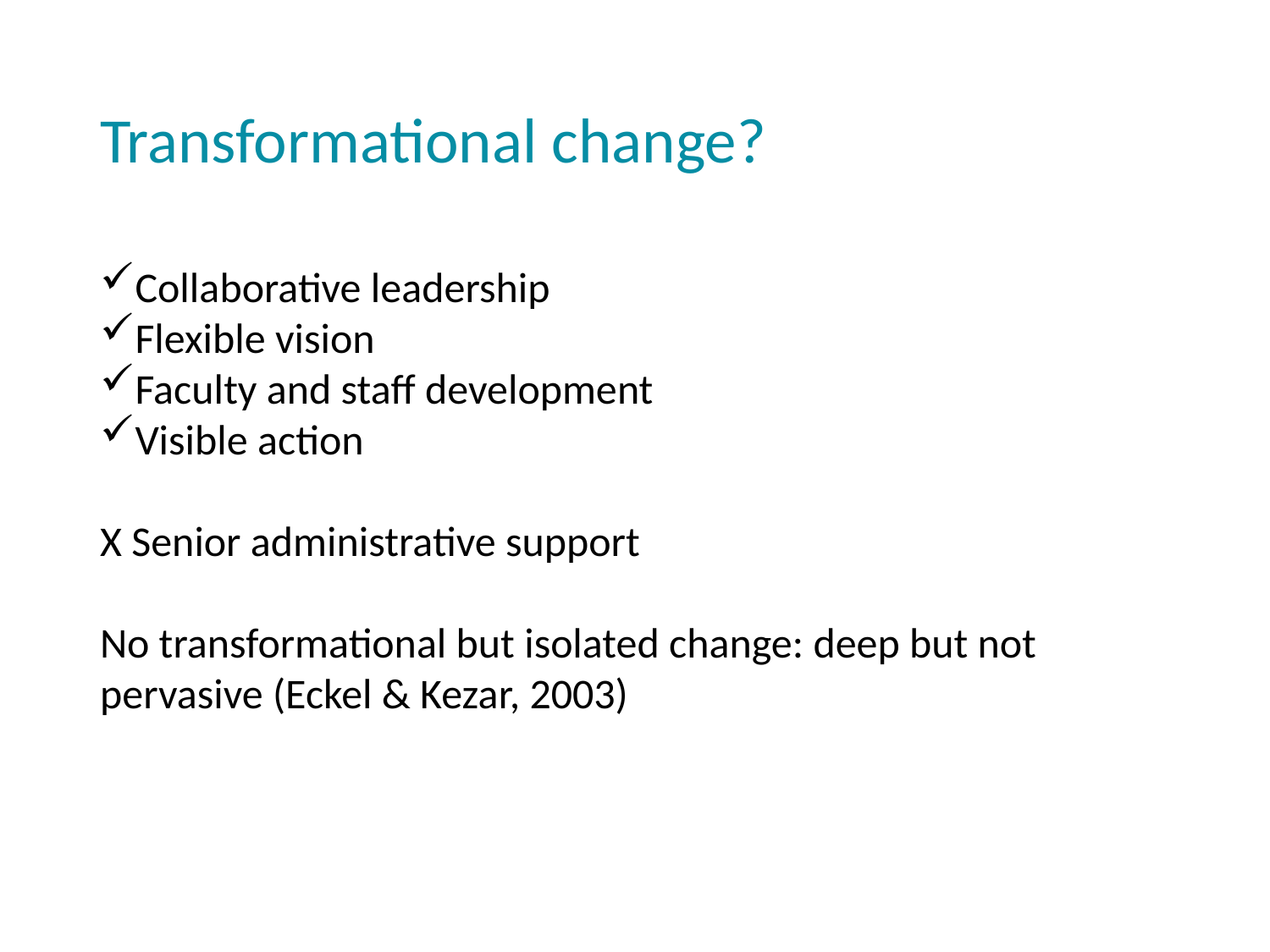

# Transformational change?
Collaborative leadership
Flexible vision
Faculty and staff development
Visible action

X Senior administrative support

No transformational but isolated change: deep but not pervasive (Eckel & Kezar, 2003)